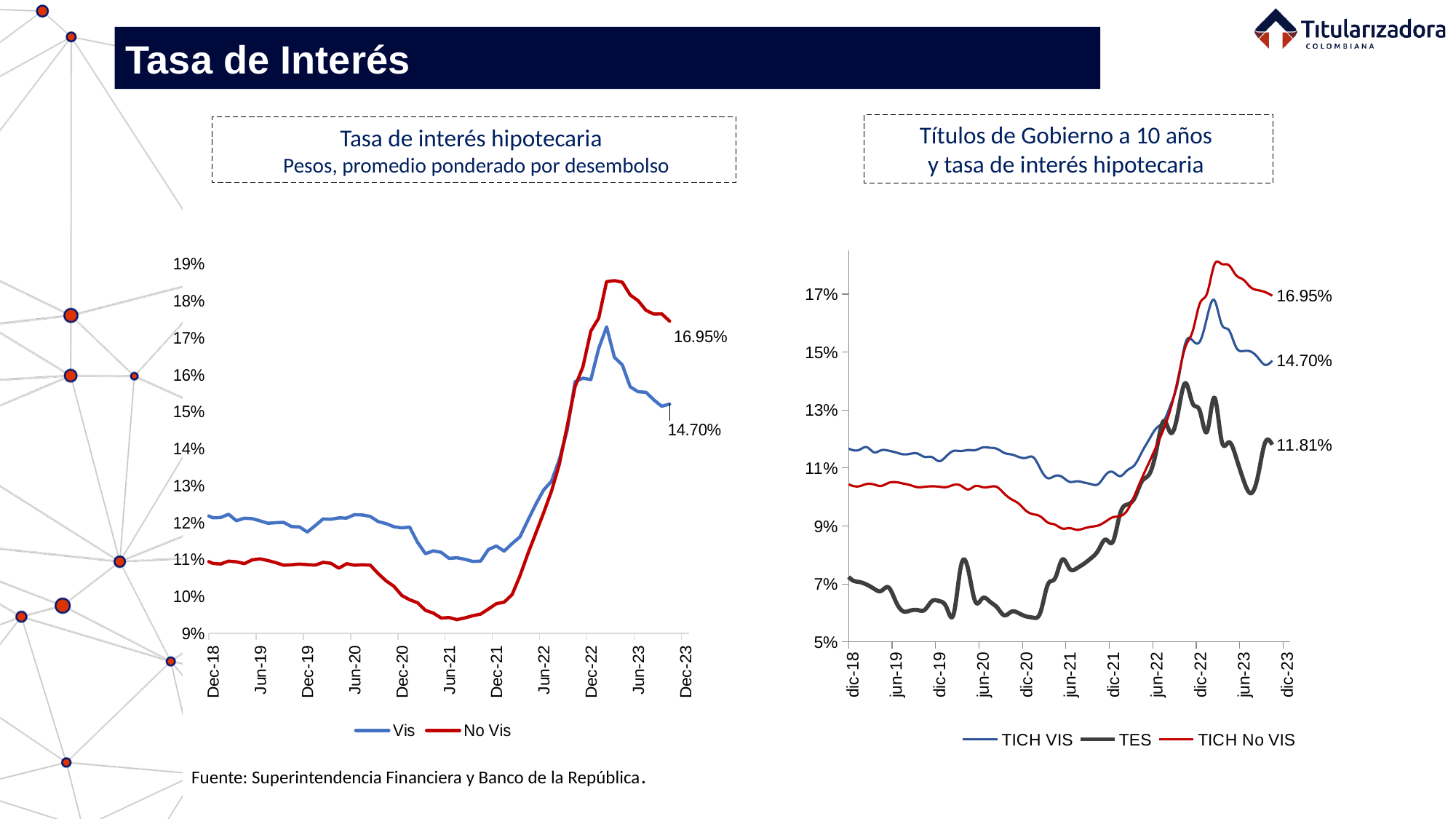

Tasa de Interés
Títulos de Gobierno a 10 años
y tasa de interés hipotecaria
Tasa de interés hipotecaria
 Pesos, promedio ponderado por desembolso

### Chart

| Category | TICH VIS | TES | TICH No VIS |
|---|---|---|---|
| 37622 | 0.1608 | 0.15424627677486932 | 0.1608 |
| 37653 | 0.1608 | 0.16061779176556837 | 0.1608 |
| 37681 | 0.1608 | 0.16394141498778483 | 0.1608 |
| 37712 | 0.1608 | 0.16153420212805492 | 0.161275 |
| 37742 | 0.1608 | 0.15496430499758512 | 0.1608 |
| 37773 | 0.1608 | 0.15525651787787328 | 0.1608 |
| 37803 | 0.1608 | 0.15344492076127692 | 0.16847499999999999 |
| 37834 | 0.1608 | 0.15295954358460853 | 0.18868000000000001 |
| 37865 | 0.1608 | 0.15202805657952387 | 0.19770000000000001 |
| 37895 | 0.1608 | 0.15291825962909977 | 0.19918 |
| 37926 | 0.1608 | 0.14880565678006089 | 0.2041 |
| 37956 | 0.1608 | 0.14954639153403743 | 0.19525 |
| 37987 | 0.1608 | 0.14789614073286586 | 0.19012 |
| 38018 | 0.1608 | 0.14541765462292683 | 0.19935 |
| 38047 | 0.1608 | 0.1379744343129561 | 0.20124999999999998 |
| 38078 | 0.1608 | 0.1386683788126046 | 0.20179999999999998 |
| 38108 | 0.1608 | 0.15123761091774124 | 0.1999 |
| 38139 | 0.1608 | 0.14865750960120955 | 0.1944 |
| 38169 | 0.1608 | 0.151316915188532 | 0.1921 |
| 38200 | 0.1608 | 0.1540806680900227 | 0.189875 |
| 38231 | 0.1608 | 0.1490459493120195 | 0.1913 |
| 38261 | 0.1608 | 0.14643179814925006 | 0.1908 |
| 38292 | 0.16192499999999999 | 0.14034908928490192 | 0.190425 |
| 38322 | 0.1608 | 0.1376476347543862 | 0.1902 |
| 38353 | 0.1608 | 0.13443059323134013 | 0.189575 |
| 38384 | 0.1608 | 0.13265112576174076 | 0.18930000000000002 |
| 38412 | 0.1608 | 0.1326833311164233 | 0.18717499999999998 |
| 38443 | 0.1608 | 0.13658617153067953 | 0.188 |
| 38473 | 0.16015000000000001 | 0.13366532425195657 | 0.187 |
| 38504 | 0.1601 | 0.12980123086025774 | 0.1868 |
| 38534 | 0.1583 | 0.11523753006610286 | 0.18612 |
| 38565 | 0.15835 | 0.11152863921329954 | 0.18432500000000002 |
| 38596 | 0.14013333333333333 | 0.10043436738853145 | 0.18474 |
| 38626 | 0.153225 | 0.09329509999810137 | 0.18432500000000002 |
| 38657 | 0.14945 | 0.09591976690980036 | 0.18409999999999999 |
| 38687 | 0.15416000000000002 | 0.09395336042598551 | 0.18434 |
| 38718 | 0.151025 | 0.08656294420336312 | 0.18162499999999998 |
| 38749 | 0.1525 | 0.0777587326477591 | 0.17830000000000001 |
| 38777 | 0.1538 | 0.07614637916369717 | 0.16877999999999999 |
| 38808 | 0.14385 | 0.08562645645432766 | 0.15407500000000002 |
| 38838 | 0.141225 | 0.09389916944487416 | 0.1527 |
| 38869 | 0.13646000000000003 | 0.10511625002231956 | 0.15064000000000002 |
| 38899 | 0.13249999999999998 | 0.10537163060892597 | 0.144175 |
| 38930 | 0.13305 | 0.09628418539773267 | 0.1432 |
| 38961 | 0.1325 | 0.09687627657845081 | 0.14135999999999999 |
| 38991 | 0.13205 | 0.09575513922207213 | 0.13877499999999998 |
| 39022 | 0.13275 | 0.09117851904243031 | 0.140525 |
| 39052 | 0.13319999999999999 | 0.09021567450490958 | 0.14054 |
| 39083 | 0.131775 | 0.09240764580857881 | 0.137825 |
| 39114 | 0.134525 | 0.09560872829377914 | 0.139525 |
| 39142 | 0.13942000000000002 | 0.0990065268864721 | 0.14262000000000002 |
| 39173 | 0.13977499999999998 | 0.10102965582792608 | 0.141775 |
| 39203 | 0.143575 | 0.10104465358800606 | 0.14645 |
| 39234 | 0.15088000000000001 | 0.09872573550163512 | 0.15358000000000002 |
| 39264 | 0.152875 | 0.09892085089546857 | 0.153975 |
| 39295 | 0.15464 | 0.10367662985113528 | 0.15753999999999996 |
| 39326 | 0.15389999999999998 | 0.10416464152540389 | 0.15692499999999998 |
| 39356 | 0.152675 | 0.10213670750431135 | 0.156425 |
| 39387 | 0.15419999999999998 | 0.10236526441933502 | 0.15883999999999998 |
| 39417 | 0.156225 | 0.10129598141618992 | 0.15889999999999999 |
| 39448 | 0.155775 | 0.10838085466374357 | 0.15995 |
| 39479 | 0.15938000000000002 | 0.11323548753244628 | 0.16238000000000002 |
| 39508 | 0.16010000000000002 | 0.11689793527875825 | 0.16335 |
| 39539 | 0.1606 | 0.11305705040625137 | 0.16417500000000002 |
| 39569 | 0.1617 | 0.11242811231440018 | 0.16652 |
| 39600 | 0.161525 | 0.12127379293113799 | 0.16515 |
| 39630 | 0.16265000000000002 | 0.1287800010584898 | 0.16477499999999998 |
| 39661 | 0.1653 | 0.11841090947835886 | 0.1688 |
| 39692 | 0.16855 | 0.11892715334035835 | 0.17002499999999998 |
| 39722 | 0.17 | 0.1299367766661738 | 0.17034 |
| 39753 | 0.168925 | 0.12936089296699485 | 0.17167500000000002 |
| 39783 | 0.1704 | 0.11440974173776629 | 0.17214999999999997 |
| 39814 | 0.16994 | 0.10142304822557469 | 0.17232 |
| 39845 | 0.166775 | 0.10037598564076664 | 0.168425 |
| 39873 | 0.1649 | 0.09941344971612008 | 0.163225 |
| 39904 | 0.163375 | 0.0952622890242493 | 0.163225 |
| 39934 | 0.15952000000000002 | 0.09131919131838728 | 0.15772 |
| 39965 | 0.152025 | 0.09977152951078384 | 0.149675 |
| 39995 | 0.1496 | 0.09647462757409218 | 0.14694000000000002 |
| 40026 | 0.14465 | 0.09840650804326805 | 0.145775 |
| 40057 | 0.142025 | 0.09903434056004336 | 0.145125 |
| 40087 | 0.1404 | 0.0922495627539699 | 0.14354 |
| 40118 | 0.139375 | 0.08497848054729559 | 0.1428 |
| 40148 | 0.135525 | 0.08625129137825198 | 0.139825 |
| 40179 | 0.13171999999999998 | 0.09063227577721604 | 0.1376 |
| 40210 | 0.129225 | 0.09513899999516863 | 0.137 |
| 40238 | 0.129475 | 0.09450977725051363 | 0.136525 |
| 40269 | 0.12833999999999998 | 0.08953401570175981 | 0.13642 |
| 40299 | 0.12755 | 0.08686829958325298 | 0.13402499999999998 |
| 40330 | 0.12562500000000001 | 0.08500711659399475 | 0.131275 |
| 40360 | 0.12768000000000002 | 0.08111492899680442 | 0.13018000000000002 |
| 40391 | 0.12787500000000002 | 0.07686962941210045 | 0.12995 |
| 40422 | 0.127275 | 0.07745103425032514 | 0.12919999999999998 |
| 40452 | 0.1271 | 0.07630878419810178 | 0.12858 |
| 40483 | 0.12687500000000002 | 0.07841094516481954 | 0.12805 |
| 40513 | 0.12777999999999998 | 0.08178420714032124 | 0.12936 |
| 40544 | 0.12837500000000002 | 0.08395212367313158 | 0.12865000000000001 |
| 40575 | 0.1294 | 0.08776141143685948 | 0.1286 |
| 40603 | 0.129975 | 0.08819590815513381 | 0.12905 |
| 40634 | 0.12744 | 0.0854702458272753 | 0.12946 |
| 40664 | 0.126225 | 0.08419255779820425 | 0.128275 |
| 40695 | 0.1265 | 0.08018707436391548 | 0.128325 |
| 40725 | 0.12906666666666666 | 0.07909412964362583 | 0.13133333333333333 |
| 40756 | 0.12992499999999998 | 0.07562352218390318 | 0.13019999999999998 |
| 40787 | 0.13188 | 0.07490146508591385 | 0.1325 |
| 40817 | 0.13305 | 0.07682040744964899 | 0.133775 |
| 40848 | 0.1333 | 0.07682775851656475 | 0.13187500000000002 |
| 40878 | 0.13188 | 0.07751599719077634 | 0.13021999999999997 |
| 40909 | 0.13447499999999998 | 0.07571603606644504 | 0.134675 |
| 40940 | 0.134 | 0.0748061333456256 | 0.13517500000000002 |
| 40969 | 0.13458 | 0.0738124041341566 | 0.13554 |
| 41000 | 0.13472499999999998 | 0.07244958435729035 | 0.13419999999999999 |
| 41030 | 0.134625 | 0.07221076026960586 | 0.134075 |
| 41061 | 0.13391999999999998 | 0.07151501285153951 | 0.13186 |
| 41091 | 0.13055 | 0.06925699776891771 | 0.13062500000000002 |
| 41122 | 0.1346 | 0.06728481602243948 | 0.13224 |
| 41153 | 0.13325 | 0.066203750240593 | 0.1318 |
| 41183 | 0.13135 | 0.06189960407982574 | 0.1295 |
| 41214 | 0.12988 | 0.06202198167164782 | 0.13006 |
| 41244 | 0.129025 | 0.059049116512929614 | 0.1287 |
| 41275 | 0.1291 | 0.05463549655071047 | 0.125375 |
| 41306 | 0.12719999999999998 | 0.051524508293461134 | 0.125075 |
| 41334 | 0.1258 | 0.05075098795943764 | 0.12316 |
| 41365 | 0.121825 | 0.05159734855051663 | 0.12052500000000001 |
| 41395 | 0.11657999999999999 | 0.05426419349680318 | 0.11095999999999999 |
| 41426 | 0.115575 | 0.0698136853853739 | 0.10815000000000001 |
| 41456 | 0.11715 | 0.07151287015496967 | 0.1076 |
| 41487 | 0.11816 | 0.07579468535368991 | 0.10844000000000001 |
| 41518 | 0.119375 | 0.07512091404854616 | 0.10819999999999999 |
| 41548 | 0.1198 | 0.07081829530085372 | 0.10827500000000001 |
| 41579 | 0.11986 | 0.07345333471959876 | 0.10788 |
| 41609 | 0.11954999999999999 | 0.07271062478372056 | 0.108075 |
| 41640 | 0.11972000000000001 | 0.07329951532465963 | 0.10945999999999997 |
| 41671 | 0.11975 | 0.0760728855343778 | 0.109725 |
| 41699 | 0.120175 | 0.07398688381775992 | 0.110275 |
| 41730 | 0.120925 | 0.06615691645438569 | 0.111825 |
| 41760 | 0.12098 | 0.06633806620048077 | 0.11134 |
| 41791 | 0.121625 | 0.06754293264727032 | 0.11259999999999999 |
| 41821 | 0.1209 | 0.06885519836358031 | 0.11265 |
| 41852 | 0.12089999999999998 | 0.06950682157934879 | 0.11344000000000001 |
| 41883 | 0.1195 | 0.0691040121773688 | 0.11105000000000001 |
| 41913 | 0.11910000000000001 | 0.07012551252885067 | 0.11152 |
| 41944 | 0.118975 | 0.06846684853656834 | 0.110725 |
| 41974 | 0.1185 | 0.07392003454487613 | 0.11080000000000001 |
| 42005 | 0.11914 | 0.07127242214385464 | 0.10951999999999999 |
| 42036 | 0.1194 | 0.070273018933916 | 0.110375 |
| 42064 | 0.119325 | 0.07317965946943533 | 0.110075 |
| 42095 | 0.12025 | 0.07208139078417618 | 0.109525 |
| 42125 | 0.11978 | 0.07352205139320678 | 0.10994 |
| 42156 | 0.12 | 0.07622722638462857 | 0.10975 |
| 42186 | 0.11926 | 0.07839854761070192 | 0.10804 |
| 42217 | 0.118925 | 0.08059202572370268 | 0.10794999999999999 |
| 42248 | 0.11907500000000001 | 0.08591542447414921 | 0.10724999999999998 |
| 42278 | 0.12026 | 0.08222604731602169 | 0.10781999999999999 |
| 42309 | 0.123325 | 0.08544423356941304 | 0.1097 |
| 42339 | 0.12462500000000001 | 0.08872737076898814 | 0.11105000000000001 |
| 42370 | 0.12329999999999999 | 0.09157576059461647 | 0.11273999999999999 |
| 42401 | 0.125884072575 | 0.09348882670875898 | 0.115345740775 |
| 42430 | 0.1262569586 | 0.08692833513922839 | 0.11685507902500002 |
| 42461 | 0.12708325436 | 0.08269940870506749 | 0.11860352065999999 |
| 42491 | 0.12844759705 | 0.08192987301059658 | 0.12070729527500001 |
| 42522 | 0.12815909649999999 | 0.07973708897210129 | 0.12148652280000001 |
| 42552 | 0.12830294734 | 0.07600603836816522 | 0.12252383766000001 |
| 42583 | 0.12725622534999997 | 0.0749581596223608 | 0.12272243094999999 |
| 42614 | 0.12807681318 | 0.07157514753989516 | 0.12397106261999999 |
| 42644 | 0.12778133485 | 0.07232016605807384 | 0.1234268296 |
| 42675 | 0.129088035275 | 0.07535803363880321 | 0.12425197369999999 |
| 42705 | 0.1286797098 | 0.07349783075489418 | 0.12424798431999999 |
| 42736 | 0.128085910475 | 0.06954503305955594 | 0.1226991083 |
| 42767 | 0.126986827475 | 0.06915459349783132 | 0.124292309 |
| 42795 | 0.12865812994 | 0.0699390032236706 | 0.12304221827999999 |
| 42826 | 0.1276398787 | 0.06632823458320217 | 0.12310511295000001 |
| 42856 | 0.1287044468 | 0.06497252200308441 | 0.12337853324999999 |
| 42887 | 0.12646750398 | 0.06528466884251763 | 0.12015600582000001 |
| 42917 | 0.1231524189 | 0.0696311558152952 | 0.11518052135000001 |
| 42948 | 0.121266170925 | 0.06983659143246249 | 0.112553535475 |
| 42979 | 0.12082801299999998 | 0.06796811932900397 | 0.11029205024 |
| 43009 | 0.11986042842500001 | 0.0672678820600958 | 0.10873970217500001 |
| 43040 | 0.11931773039999999 | 0.0688760909635338 | 0.10859021910000001 |
| 43070 | 0.11911509784 | 0.06759799188401015 | 0.10798133128000001 |
| 43101 | 0.117863383875 | 0.06699869169497565 | 0.106895191925 |
| 43132 | 0.119031679125 | 0.06857082379949694 | 0.10671111772500001 |
| 43160 | 0.11778 | 0.06959507980910296 | 0.1076 |
| 43191 | 0.117772221775 | 0.06665929671141224 | 0.106622320175 |
| 43221 | 0.117675 | 0.06821694700481944 | 0.10616 |
| 43252 | 0.1167 | 0.06901191914712576 | 0.10624 |
| 43282 | 0.11652499999999999 | 0.06965668818254253 | 0.1059 |
| 43313 | 0.11654 | 0.07103687258886866 | 0.10536000000000001 |
| 43344 | 0.116975 | 0.07157201687315769 | 0.105 |
| 43374 | 0.11745 | 0.07311882794685633 | 0.10492499999999999 |
| 43405 | 0.1172 | 0.07348129088615109 | 0.1048 |
| 43435 | 0.116225 | 0.07133110545244958 | 0.10389999999999999 |
| 43466 | 0.11629999999999999 | 0.07065390188246065 | 0.103725 |
| 43497 | 0.1172 | 0.06975901945805998 | 0.1045 |
| 43525 | 0.11543999999999999 | 0.06834719259345867 | 0.10432000000000001 |
| 43556 | 0.116125 | 0.06759045692055782 | 0.103825 |
| 43586 | 0.116 | 0.06881386365576123 | 0.10485 |
| 43617 | 0.11539999999999999 | 0.06403396648274279 | 0.105125 |
| 43647 | 0.11475000000000002 | 0.06059991157776232 | 0.10466666666666667 |
| 43678 | 0.1149 | 0.060786759111025976 | 0.1041 |
| 43709 | 0.115 | 0.061002522189561204 | 0.1034 |
| 43739 | 0.11384000000000001 | 0.06103905157930942 | 0.10351999999999999 |
| 43770 | 0.113775 | 0.06406033998890465 | 0.1037 |
| 43800 | 0.112375 | 0.06409415085638206 | 0.10354999999999999 |
| 43831 | 0.11410000000000001 | 0.06201028640318698 | 0.10342 |
| 43862 | 0.1159 | 0.059584245490922554 | 0.104175 |
| 43891 | 0.11585000000000001 | 0.07603435211462878 | 0.103925 |
| 43922 | 0.1162 | 0.07505391582657034 | 0.1026 |
| 43952 | 0.11617500000000001 | 0.06387563036998145 | 0.1038 |
| 43983 | 0.11707500000000001 | 0.06509956253659706 | 0.1034 |
| 44013 | 0.11699999999999999 | 0.06390063987964373 | 0.10351999999999999 |
| 44044 | 0.1166 | 0.061902279286050084 | 0.103425 |
| 44075 | 0.11520877160000001 | 0.05915403420365652 | 0.10113862952 |
| 44105 | 0.11466218254999999 | 0.06044241406888537 | 0.099173219425 |
| 44136 | 0.11380947085 | 0.05988067902557867 | 0.097684401775 |
| 44166 | 0.11350564982 | 0.05880361187579008 | 0.09522335813999999 |
| 44197 | 0.113702036925 | 0.05834158936836654 | 0.094039752275 |
| 44228 | 0.10960234595000001 | 0.06031373246886222 | 0.093248034025 |
| 44256 | 0.1065 | 0.06973949300411689 | 0.09118 |
| 44287 | 0.10728650717499999 | 0.0719382523144892 | 0.090447534975 |
| 44317 | 0.10689159377499999 | 0.07839971631302106 | 0.089103281275 |
| 44348 | 0.10524932345 | 0.0753 | 0.08924094789999999 |
| 44378 | 0.10542447908 | 0.075385 | 0.08868635226000002 |
| 44409 | 0.105001554575 | 0.0769582188594479 | 0.08913577085 |
| 44440 | 0.10442994954 | 0.07891818181818182 | 0.08973444602 |
| 44470 | 0.10449475045 | 0.081685 | 0.0901763666 |
| 44501 | 0.107656429 | 0.0853 | 0.09154137256666667 |
| 44531 | 0.1086 | 0.0846 | 0.093 |
| 44562 | 0.1072 | 0.0943 | 0.0934 |
| 44593 | 0.10924771059999999 | 0.0974 | 0.09543279076666666 |
| 44621 | 0.11106327923333333 | 0.0997 | 0.10051983903333334 |
| 44652 | 0.11551944130000001 | 0.1054 | 0.10649357123333335 |
| 44682 | 0.11985250356666666 | 0.1078 | 0.111962308 |
| 44713 | 0.1237486583 | 0.1161 | 0.11754102086666667 |
| 44743 | 0.126116763104019 | 0.12619999999999998 | 0.12340299619282001 |
| 44774 | 0.13202060366666665 | 0.12210000000000001 | 0.13074252136666667 |
| 44805 | 0.13998024528995534 | 0.1292 | 0.14105649519424768 |
| 44835 | 0.15307169668450368 | 0.1393 | 0.15177157635921168 |
| 44866 | 0.15402000225843934 | 0.1323 | 0.15710887541982133 |
| 44896 | 0.153625 | 0.1297 | 0.166775 |
| 44927 | 0.16205273925247268 | 0.1226 | 0.17026444428172435 |
| 44958 | 0.16789174701281998 | 0.1343 | 0.1801380295342707 |
| 44986 | 0.15965345115866852 | 0.1195 | 0.1804136387958465 |
| 45017 | 0.15761088195402667 | 0.1189 | 0.17998997184684903 |
| 45047 | 0.151683801023441 | 0.11370094035508746 | 0.17652658913079575 |
| 45078 | 0.150351560888529 | 0.1060303493622715 | 0.174988074301457 |
| 45108 | 0.150205110725465 | 0.1013047797963339 | 0.17238134405939898 |
| 45139 | 0.14813480667302875 | 0.107 | 0.17135920526991574 |
| 45170 | 0.1456 | 0.1187 | 0.1707 |
| 45200 | 0.14702138297228498 | 0.11805708959191101 | 0.169452667639235 |
| 45231 | None | None | None |
| 45261 | None | None | None |
| 45292 | None | None | None |
| 45323 | None | None | None |
| 45352 | None | None | None |
| 45383 | None | None | None |
| 45413 | None | None | None |

### Chart

| Category | Vis | No Vis |
|---|---|---|
| 42005 | 0.11914 | 0.10951999999999999 |
| 42036 | 0.1194 | 0.110375 |
| 42064 | 0.119325 | 0.110075 |
| 42095 | 0.12025 | 0.109525 |
| 42125 | 0.11978 | 0.10994 |
| 42156 | 0.12 | 0.10975 |
| 42186 | 0.11926 | 0.10804 |
| 42217 | 0.118925 | 0.10794999999999999 |
| 42248 | 0.11907500000000001 | 0.10724999999999998 |
| 42278 | 0.12026 | 0.10781999999999999 |
| 42309 | 0.123325 | 0.1097 |
| 42339 | 0.12462500000000001 | 0.11105000000000001 |
| 42370 | 0.12329999999999999 | 0.11273999999999999 |
| 42401 | 0.125884072575 | 0.115345740775 |
| 42430 | 0.1262569586 | 0.11685507902500002 |
| 42461 | 0.12708325436 | 0.11860352065999999 |
| 42491 | 0.12844759705 | 0.12070729527500001 |
| 42522 | 0.12815909649999999 | 0.12148652280000001 |
| 42552 | 0.12830294734 | 0.12252383766000001 |
| 42583 | 0.12725622534999997 | 0.12272243094999999 |
| 42614 | 0.12807681318 | 0.12397106261999999 |
| 42644 | 0.12778133485 | 0.1234268296 |
| 42675 | 0.129088035275 | 0.12425197369999999 |
| 42705 | 0.1286797098 | 0.12424798431999999 |
| 42736 | 0.128085910475 | 0.1226991083 |
| 42767 | 0.126986827475 | 0.124292309 |
| 42795 | 0.12865812994 | 0.12304221827999999 |
| 42826 | 0.1276398787 | 0.12310511295000001 |
| 42856 | 0.1287044468 | 0.12337853324999999 |
| 42887 | 0.12646750398 | 0.12015600582000001 |
| 42917 | 0.1231524189 | 0.11518052135000001 |
| 42948 | 0.121266170925 | 0.112553535475 |
| 42979 | 0.12082801299999998 | 0.11029205024 |
| 43009 | 0.11986042842500001 | 0.10873970217500001 |
| 43040 | 0.11931773039999999 | 0.10859021910000001 |
| 43070 | 0.11911509784 | 0.10798133128000001 |
| 43101 | 0.117863383875 | 0.106895191925 |
| 43132 | 0.119031679125 | 0.10671111772500001 |
| 43160 | 0.11778 | 0.1076 |
| 43191 | 0.117772221775 | 0.106622320175 |
| 43221 | 0.117675 | 0.10616 |
| 43252 | 0.1167 | 0.10624 |
| 43282 | 0.11652499999999999 | 0.1059 |
| 43313 | 0.11654 | 0.10536000000000001 |
| 43344 | 0.116975 | 0.105 |
| 43374 | 0.11745 | 0.10492499999999999 |
| 43405 | 0.1172 | 0.1048 |
| 43435 | 0.116225 | 0.10389999999999999 |
| 43466 | 0.11629999999999999 | 0.103725 |
| 43497 | 0.1172 | 0.1045 |
| 43525 | 0.11543999999999999 | 0.10432000000000001 |
| 43556 | 0.116125 | 0.103825 |
| 43586 | 0.116 | 0.10485 |
| 43617 | 0.11539999999999999 | 0.105125 |
| 43647 | 0.11475000000000002 | 0.10466666666666667 |
| 43678 | 0.1149 | 0.1041 |
| 43709 | 0.115 | 0.1034 |
| 43739 | 0.11384000000000001 | 0.10351999999999999 |
| 43770 | 0.113775 | 0.1037 |
| 43800 | 0.112375 | 0.10354999999999999 |
| 43831 | 0.11410000000000001 | 0.10342 |
| 43862 | 0.1159 | 0.104175 |
| 43891 | 0.11585000000000001 | 0.103925 |
| 43922 | 0.1162 | 0.1026 |
| 43952 | 0.11617500000000001 | 0.1038 |
| 43983 | 0.11707500000000001 | 0.1034 |
| 44013 | 0.11699999999999999 | 0.10351999999999999 |
| 44044 | 0.1166 | 0.103425 |
| 44075 | 0.11520877160000001 | 0.10113862952 |
| 44105 | 0.11466218254999999 | 0.099173219425 |
| 44136 | 0.11380947085 | 0.097684401775 |
| 44166 | 0.11350564982 | 0.09522335813999999 |
| 44197 | 0.113702036925 | 0.094039752275 |
| 44228 | 0.10960234595000001 | 0.093248034025 |
| 44256 | 0.1065 | 0.09118 |
| 44287 | 0.10728650717499999 | 0.090447534975 |
| 44317 | 0.10689159377499999 | 0.089103281275 |
| 44348 | 0.10524932345 | 0.08924094789999999 |
| 44378 | 0.10542447908 | 0.08868635226000002 |
| 44409 | 0.105001554575 | 0.08913577085 |
| 44440 | 0.10442994954 | 0.08973444602 |
| 44470 | 0.10449475045 | 0.0901763666 |
| 44501 | 0.107656429 | 0.09154137256666667 |
| 44531 | 0.1086 | 0.093 |
| 44562 | 0.1072 | 0.0934 |
| 44593 | 0.10924771059999999 | 0.09543279076666666 |
| 44621 | 0.11106327923333333 | 0.10051983903333334 |
| 44652 | 0.11551944130000001 | 0.10649357123333335 |
| 44682 | 0.11985250356666666 | 0.111962308 |
| 44713 | 0.1237486583 | 0.11754102086666667 |
| 44743 | 0.126116763104019 | 0.12340299619282001 |
| 44774 | 0.13202060366666665 | 0.13074252136666667 |
| 44805 | 0.13998024528995534 | 0.14105649519424768 |
| 44835 | 0.15307169668450368 | 0.15177157635921168 |
| 44866 | 0.15402000225843934 | 0.15710887541982133 |
| 44896 | 0.153625 | 0.166775 |
| 44927 | 0.16205273925247268 | 0.17026444428172435 |
| 44958 | 0.16789174701281998 | 0.1801380295342707 |
| 44986 | 0.15965345115866852 | 0.1804136387958465 |
| 45017 | 0.15761088195402667 | 0.17998997184684903 |
| 45047 | 0.151683801023441 | 0.17652658913079575 |
| 45078 | 0.150351560888529 | 0.174988074301457 |
| 45108 | 0.150205110725465 | 0.17238134405939898 |
| 45139 | 0.14813480667302875 | 0.17135920526991574 |
| 45170 | 0.14641303497882202 | 0.1714328773931234 |
| 45200 | 0.14702138297228498 | 0.169452667639235 |
Fuente: Superintendencia Financiera y Banco de la República.